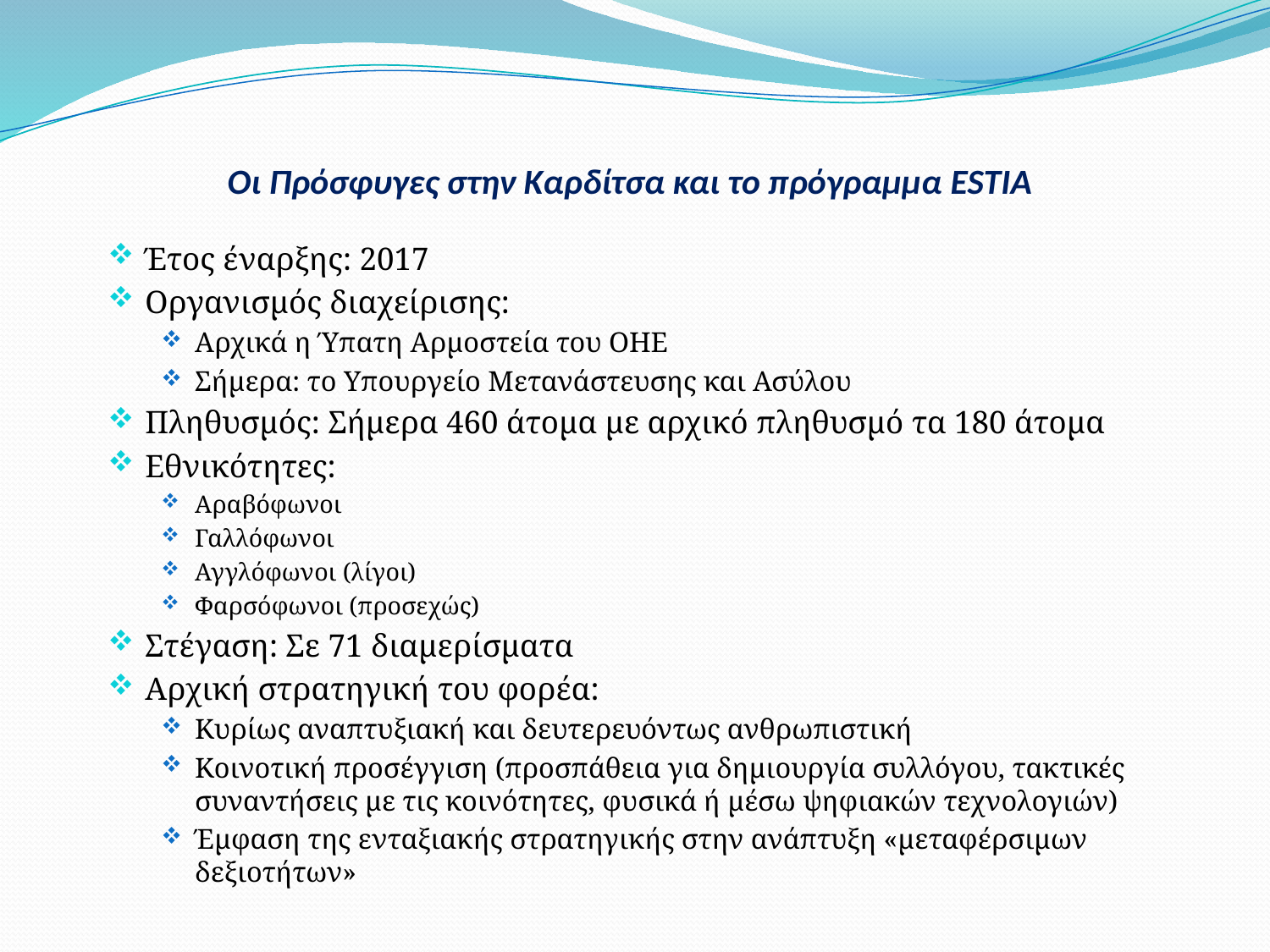

# Οι Πρόσφυγες στην Καρδίτσα και το πρόγραμμα ESTIA
Έτος έναρξης: 2017
Οργανισμός διαχείρισης:
Αρχικά η Ύπατη Αρμοστεία του ΟΗΕ
Σήμερα: το Υπουργείο Μετανάστευσης και Ασύλου
Πληθυσμός: Σήμερα 460 άτομα με αρχικό πληθυσμό τα 180 άτομα
Εθνικότητες:
Αραβόφωνοι
Γαλλόφωνοι
Αγγλόφωνοι (λίγοι)
Φαρσόφωνοι (προσεχώς)
Στέγαση: Σε 71 διαμερίσματα
Αρχική στρατηγική του φορέα:
Κυρίως αναπτυξιακή και δευτερευόντως ανθρωπιστική
Κοινοτική προσέγγιση (προσπάθεια για δημιουργία συλλόγου, τακτικές συναντήσεις με τις κοινότητες, φυσικά ή μέσω ψηφιακών τεχνολογιών)
Έμφαση της ενταξιακής στρατηγικής στην ανάπτυξη «μεταφέρσιμων δεξιοτήτων»